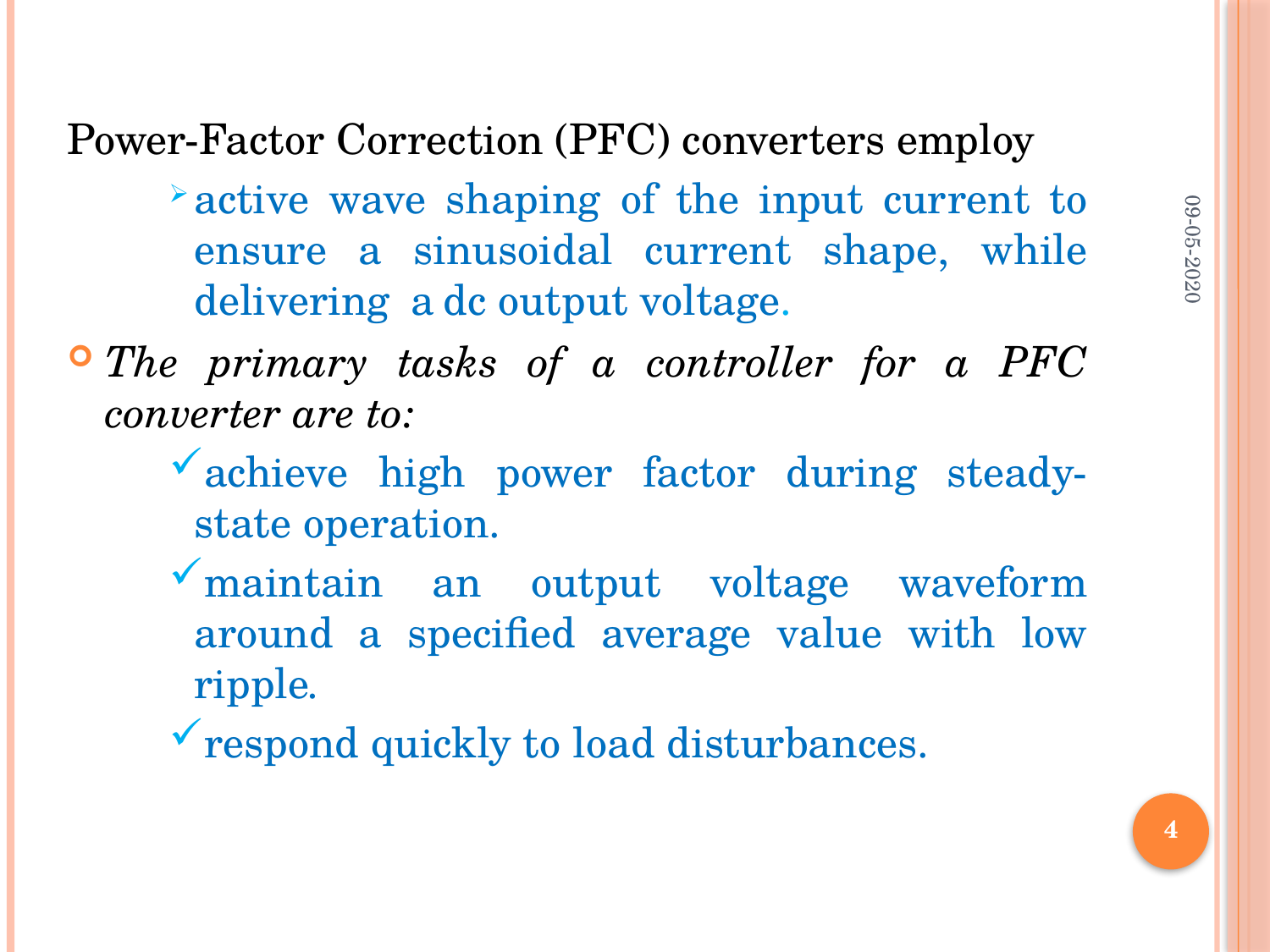

Power-Factor Correction (PFC) converters employ
active wave shaping of the input current to ensure a sinusoidal current shape, while delivering  a dc output voltage.
The primary tasks of a controller for a PFC converter are to:
achieve high power factor during steady-state operation.
maintain an output voltage waveform around a specified average value with low ripple.
respond quickly to load disturbances.

09-05-2020
4